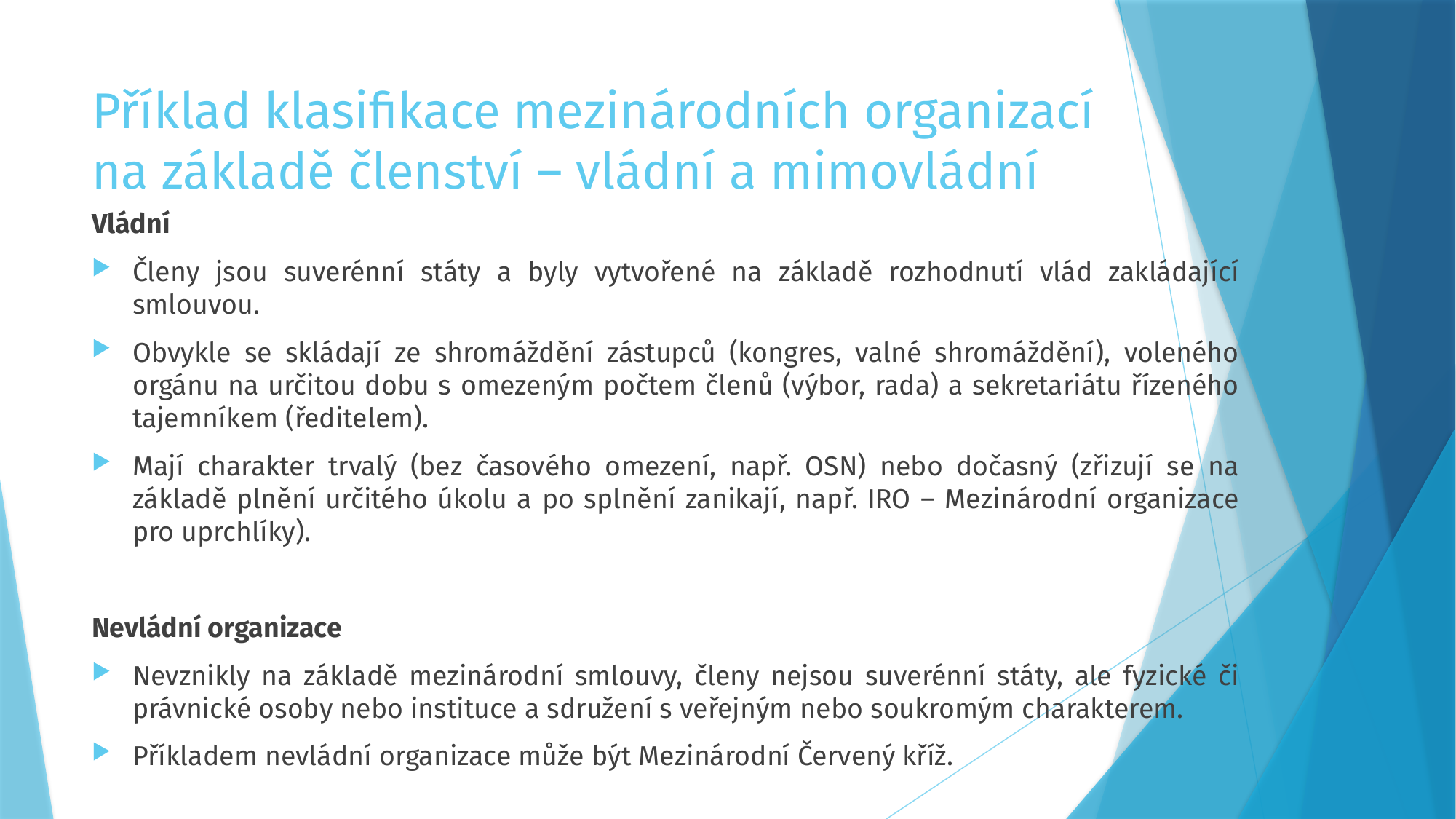

# Příklad klasifikace mezinárodních organizací na základě členství – vládní a mimovládní
Vládní
Členy jsou suverénní státy a byly vytvořené na základě rozhodnutí vlád zakládající smlouvou.
Obvykle se skládají ze shromáždění zástupců (kongres, valné shromáždění), voleného orgánu na určitou dobu s omezeným počtem členů (výbor, rada) a sekretariátu řízeného tajemníkem (ředitelem).
Mají charakter trvalý (bez časového omezení, např. OSN) nebo dočasný (zřizují se na základě plnění určitého úkolu a po splnění zanikají, např. IRO – Mezinárodní organizace pro uprchlíky).

Nevládní organizace
Nevznikly na základě mezinárodní smlouvy, členy nejsou suverénní státy, ale fyzické či právnické osoby nebo instituce a sdružení s veřejným nebo soukromým charakterem.
Příkladem nevládní organizace může být Mezinárodní Červený kříž.